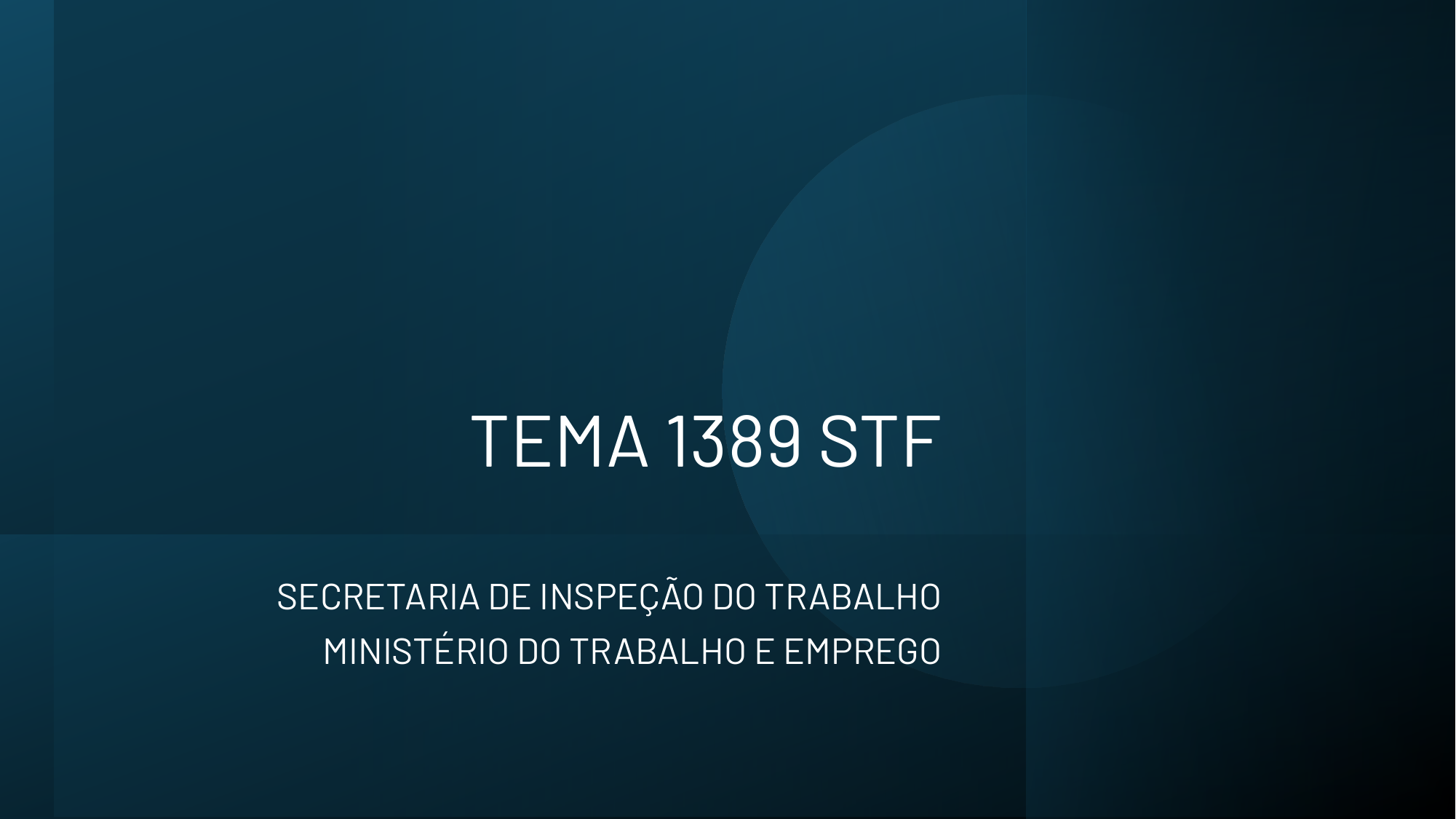

# TEMA 1389 STF

SECRETARIA DE INSPEÇÃO DO TRABALHO
MINISTÉRIO DO TRABALHO E EMPREGO